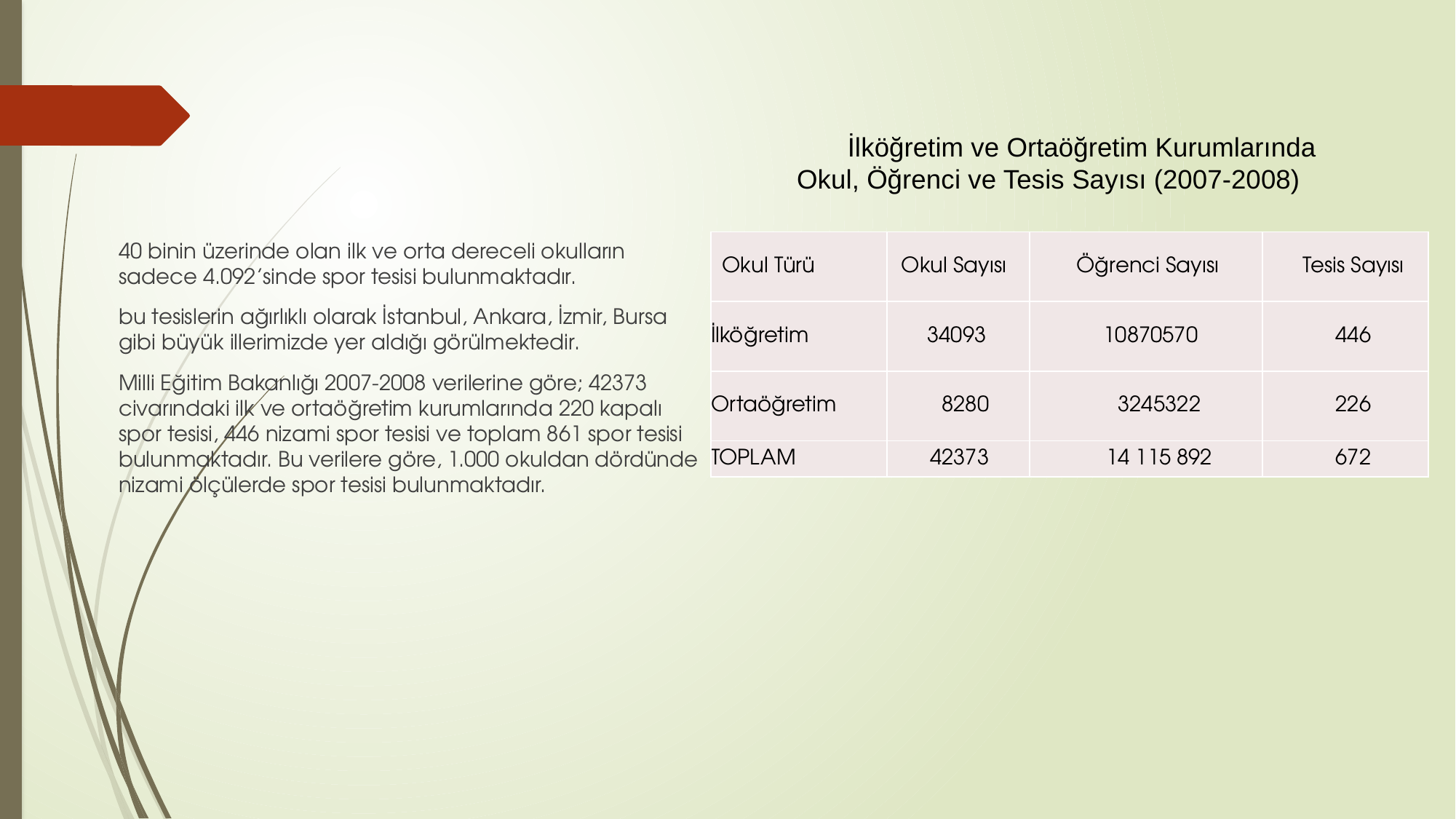

# İlköğretim ve Ortaöğretim Kurumlarında Okul, Öğrenci ve Tesis Sayısı (2007-2008)
40 binin üzerinde olan ilk ve orta dereceli okulların sadece 4.092’sinde spor tesisi bulunmaktadır.
bu tesislerin ağırlıklı olarak İstanbul, Ankara, İzmir, Bursa gibi büyük illerimizde yer aldığı görülmektedir.
Milli Eğitim Bakanlığı 2007-2008 verilerine göre; 42373 civarındaki ilk ve ortaöğretim kurumlarında 220 kapalı spor tesisi, 446 nizami spor tesisi ve toplam 861 spor tesisi bulunmaktadır. Bu verilere göre, 1.000 okuldan dördünde nizami ölçülerde spor tesisi bulunmaktadır.

| Okul Türü | Okul Sayısı | Öğrenci Sayısı | Tesis Sayısı |
| --- | --- | --- | --- |
| İlköğretim | 34093 | 10870570 | 446 |
| Ortaöğretim | 8280 | 3245322 | 226 |
| TOPLAM | 42373 | 14 115 892 | 672 |